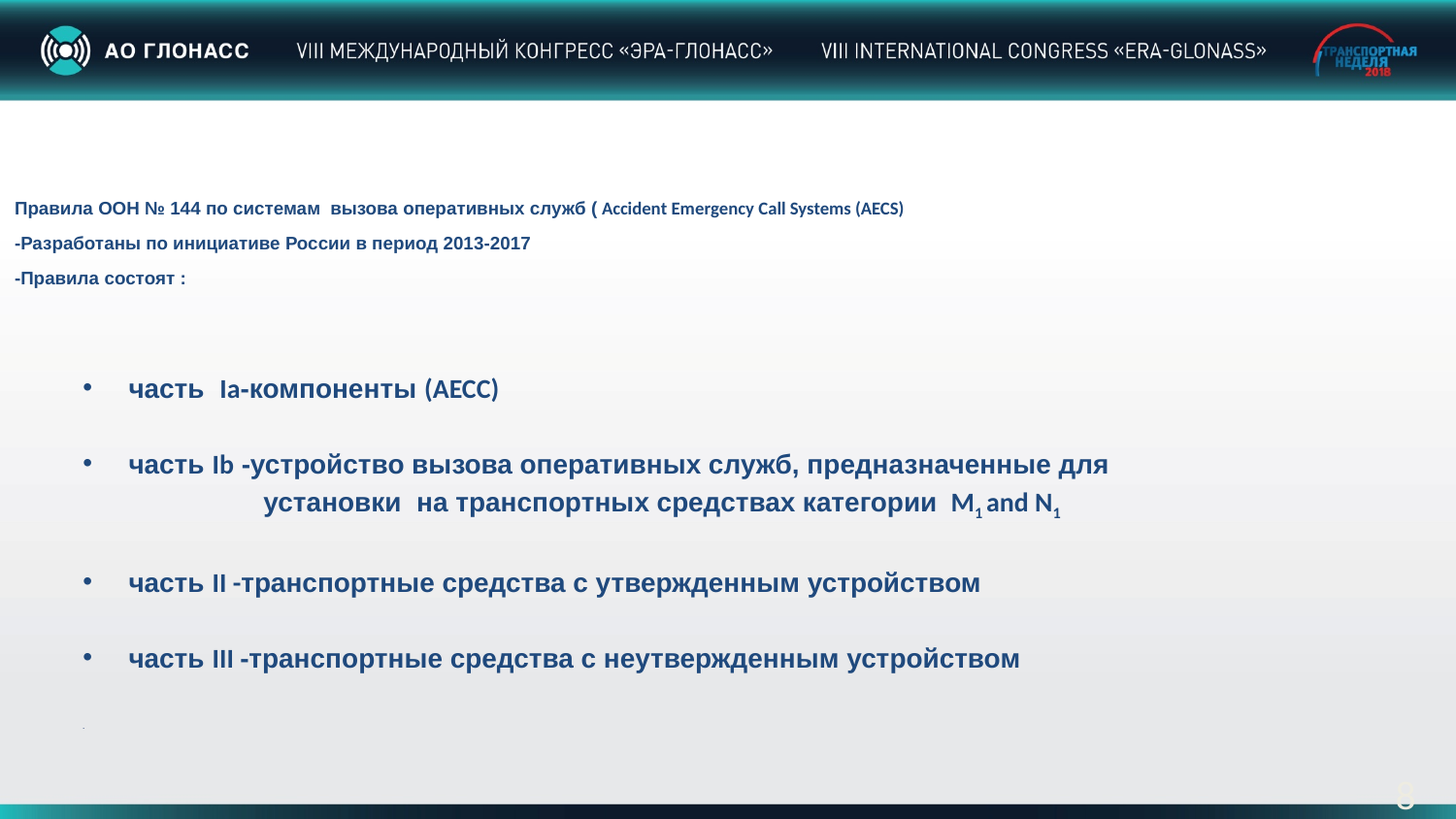

# Правила ООН № 144 по системам  вызова оперативных служб ( Accident Emergency Call Systems (AECS) -Разработаны по инициативе России в период 2013-2017 -Правила состоят :
часть  Ia-компоненты (AECC)

часть Ib -устройство вызова оперативных служб, предназначенные для
                        установки  на транспортных средствах категории  M1 and N1

часть II -транспортные средства с утвержденным устройством

часть III -транспортные средства с неутвержденным устройством

-
8